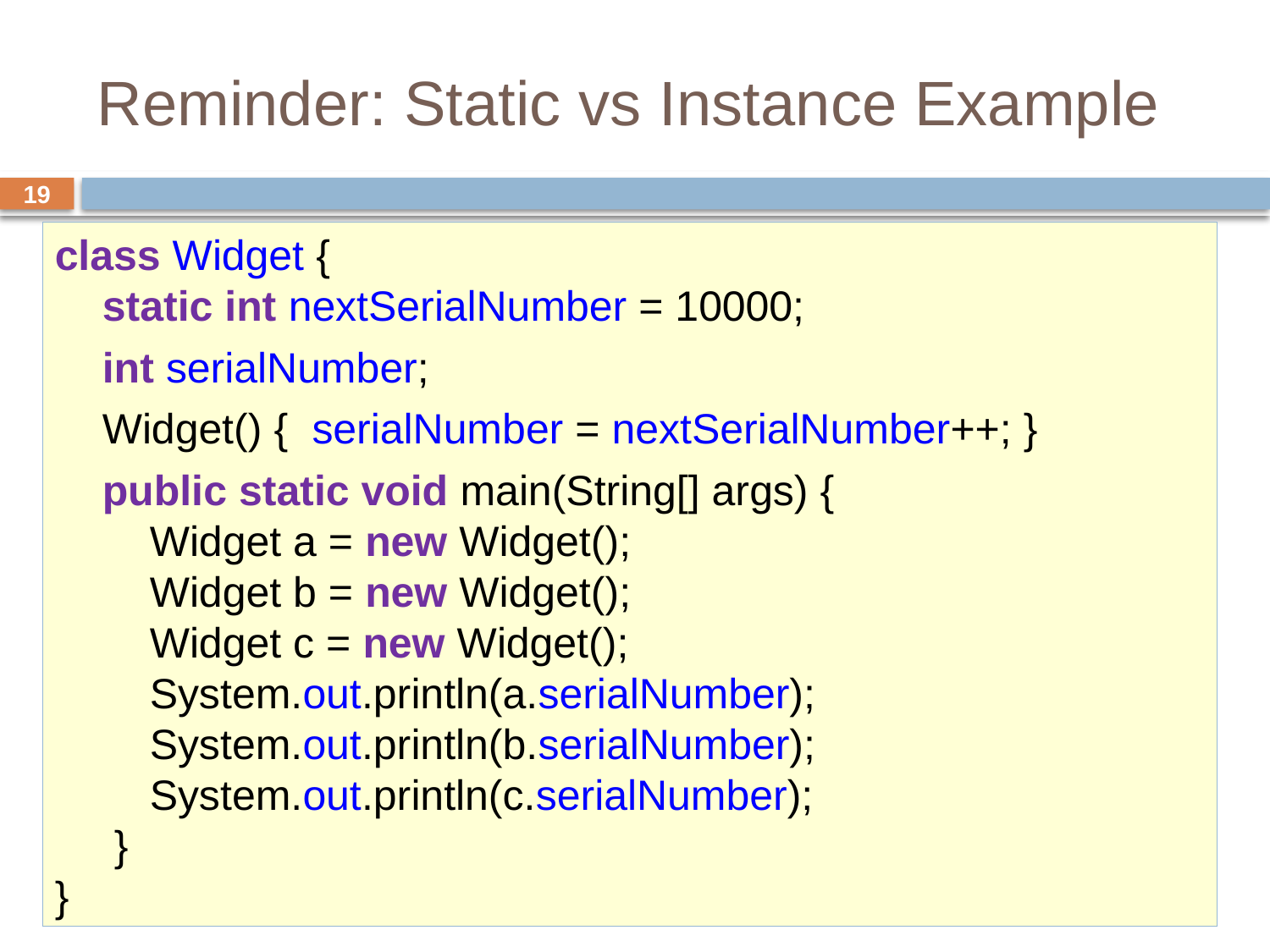

# Reminder: Static vs Instance Example
19
class Widget {
    static int nextSerialNumber = 10000;
    int serialNumber;
    Widget() {  serialNumber = nextSerialNumber++; }
    public static void main(String[] args) {
        Widget a = new Widget();
        Widget b = new Widget();
        Widget c = new Widget();
        System.out.println(a.serialNumber);
        System.out.println(b.serialNumber);
        System.out.println(c.serialNumber);
     }
}